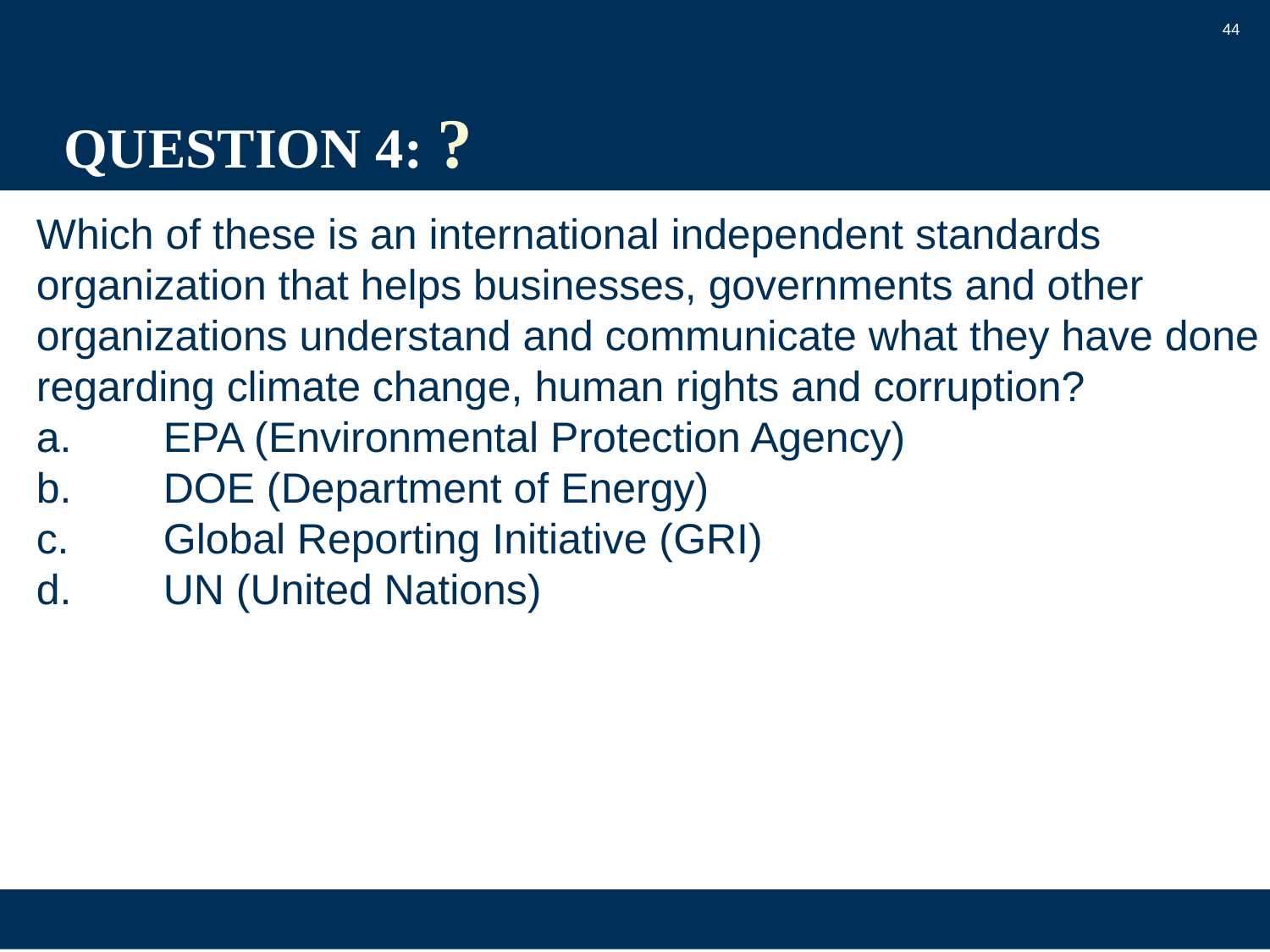

44
# QUESTION 4: ?
Which of these is an international independent standards organization that helps businesses, governments and other organizations understand and communicate what they have done regarding climate change, human rights and corruption?
a.	EPA (Environmental Protection Agency)
b.	DOE (Department of Energy)
c.	Global Reporting Initiative (GRI)
d.	UN (United Nations)